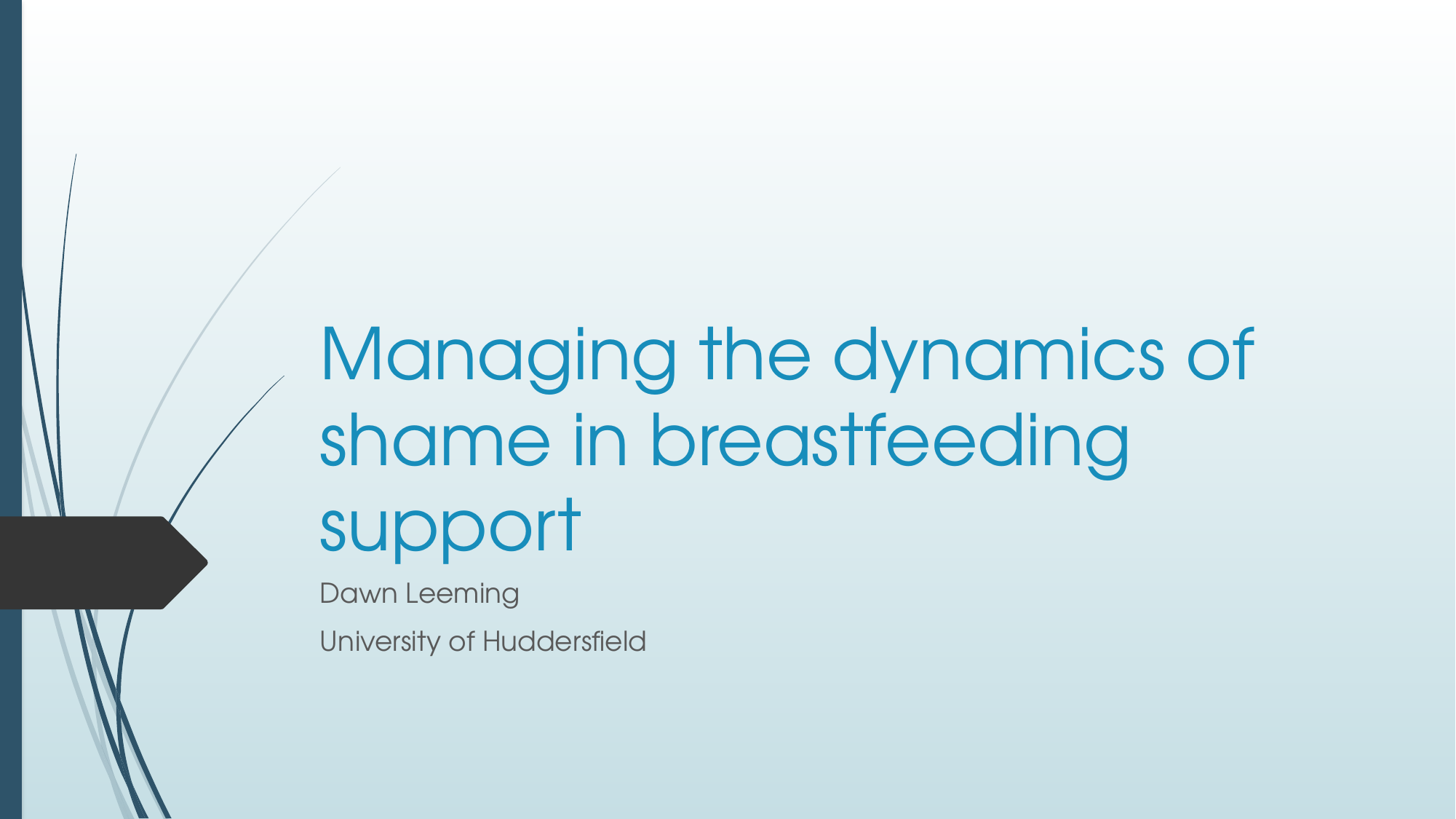

# Managing the dynamics of shame in breastfeeding support
Dawn Leeming
University of Huddersfield